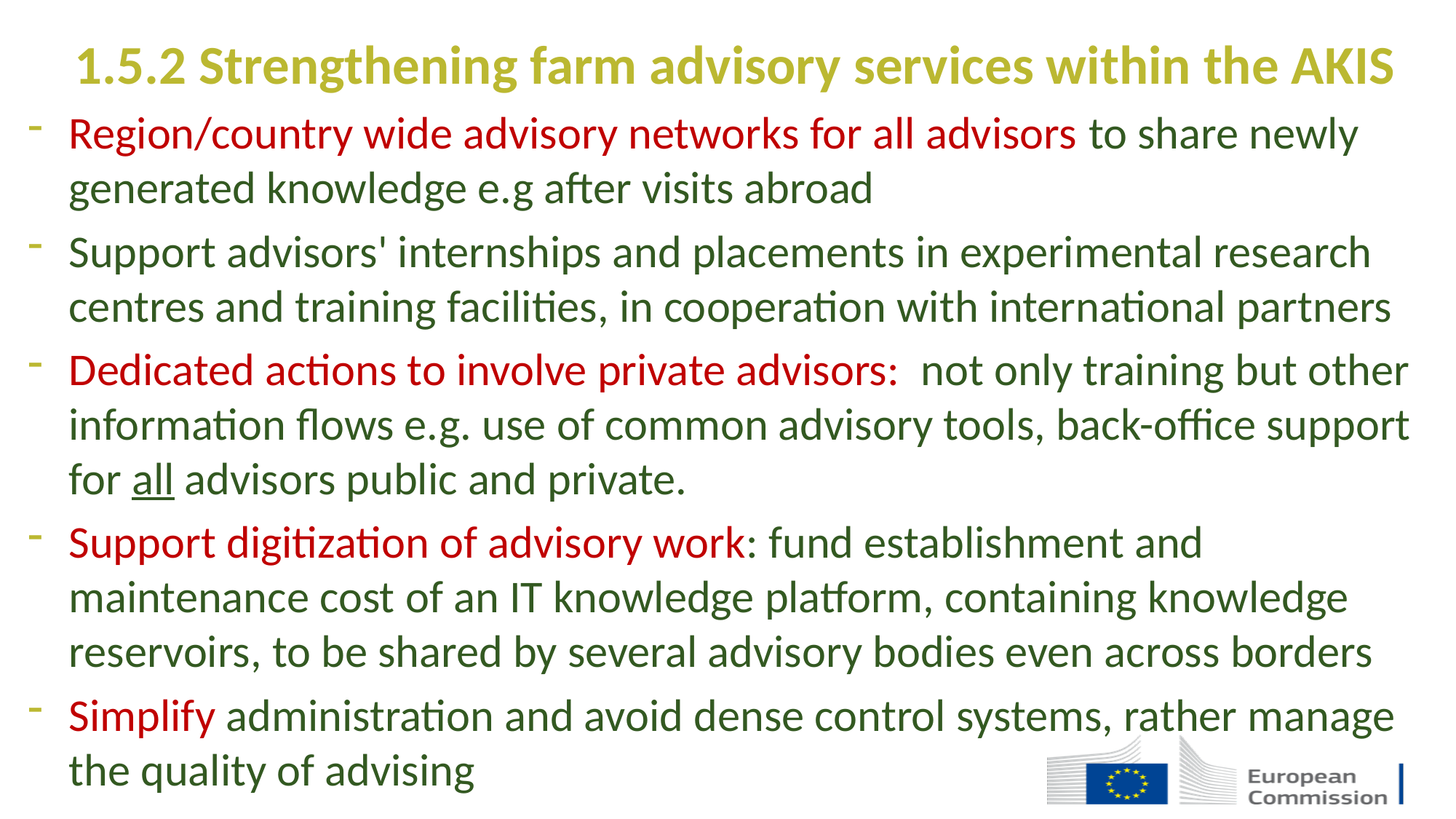

1.5.2 Strengthening farm advisory services within the AKIS
Region/country wide advisory networks for all advisors to share newly generated knowledge e.g after visits abroad
Support advisors' internships and placements in experimental research centres and training facilities, in cooperation with international partners
Dedicated actions to involve private advisors:  not only training but other information flows e.g. use of common advisory tools, back-office support for all advisors public and private.
Support digitization of advisory work: fund establishment and maintenance cost of an IT knowledge platform, containing knowledge reservoirs, to be shared by several advisory bodies even across borders
Simplify administration and avoid dense control systems, rather manage the quality of advising